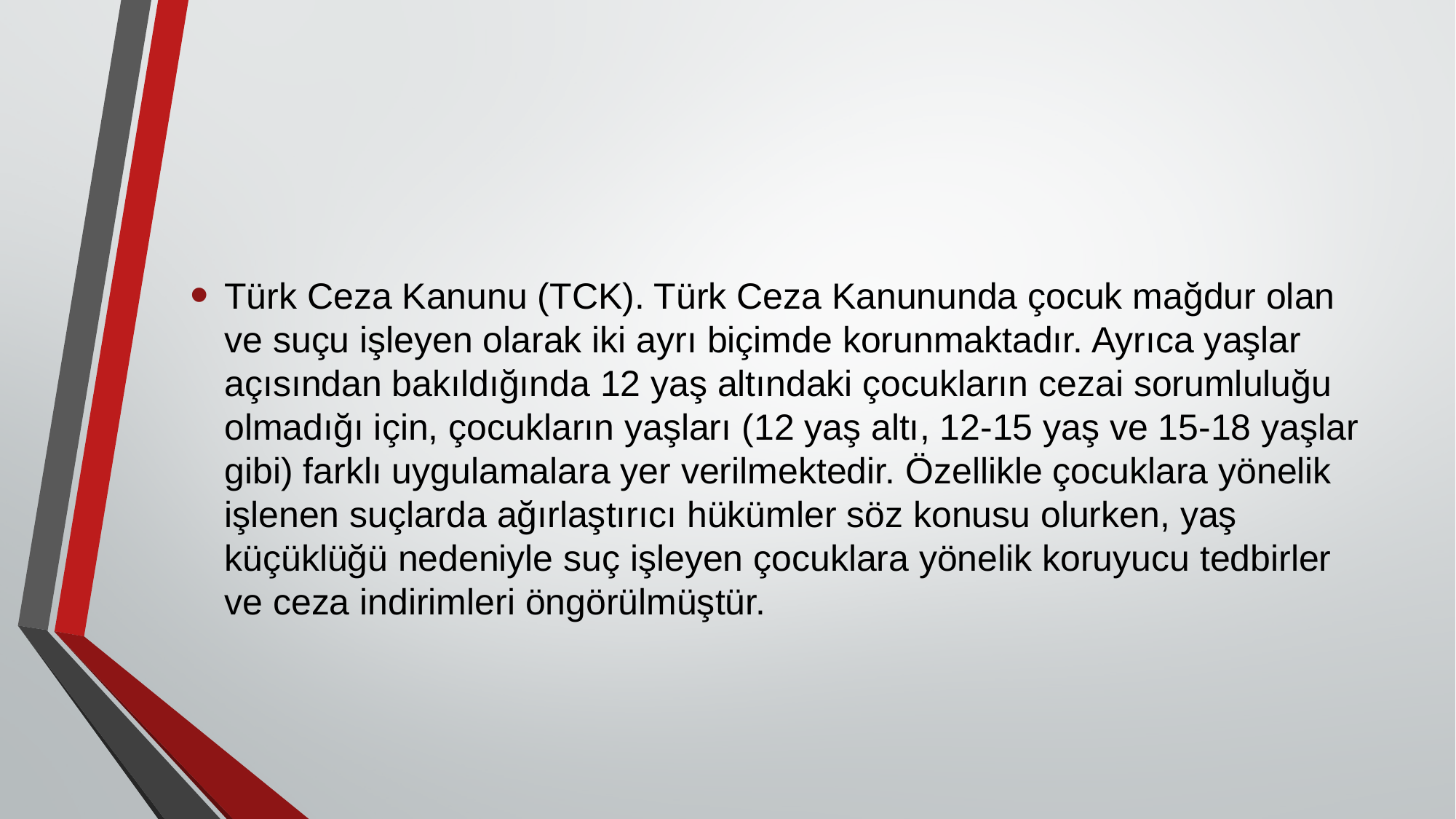

Türk Ceza Kanunu (TCK). Türk Ceza Kanununda çocuk mağdur olan ve suçu işleyen olarak iki ayrı biçimde korunmaktadır. Ayrıca yaşlar açısından bakıldığında 12 yaş altındaki çocukların cezai sorumluluğu olmadığı için, çocukların yaşları (12 yaş altı, 12-15 yaş ve 15-18 yaşlar gibi) farklı uygulamalara yer verilmektedir. Özellikle çocuklara yönelik işlenen suçlarda ağırlaştırıcı hükümler söz konusu olurken, yaş küçüklüğü nedeniyle suç işleyen çocuklara yönelik koruyucu tedbirler ve ceza indirimleri öngörülmüştür.